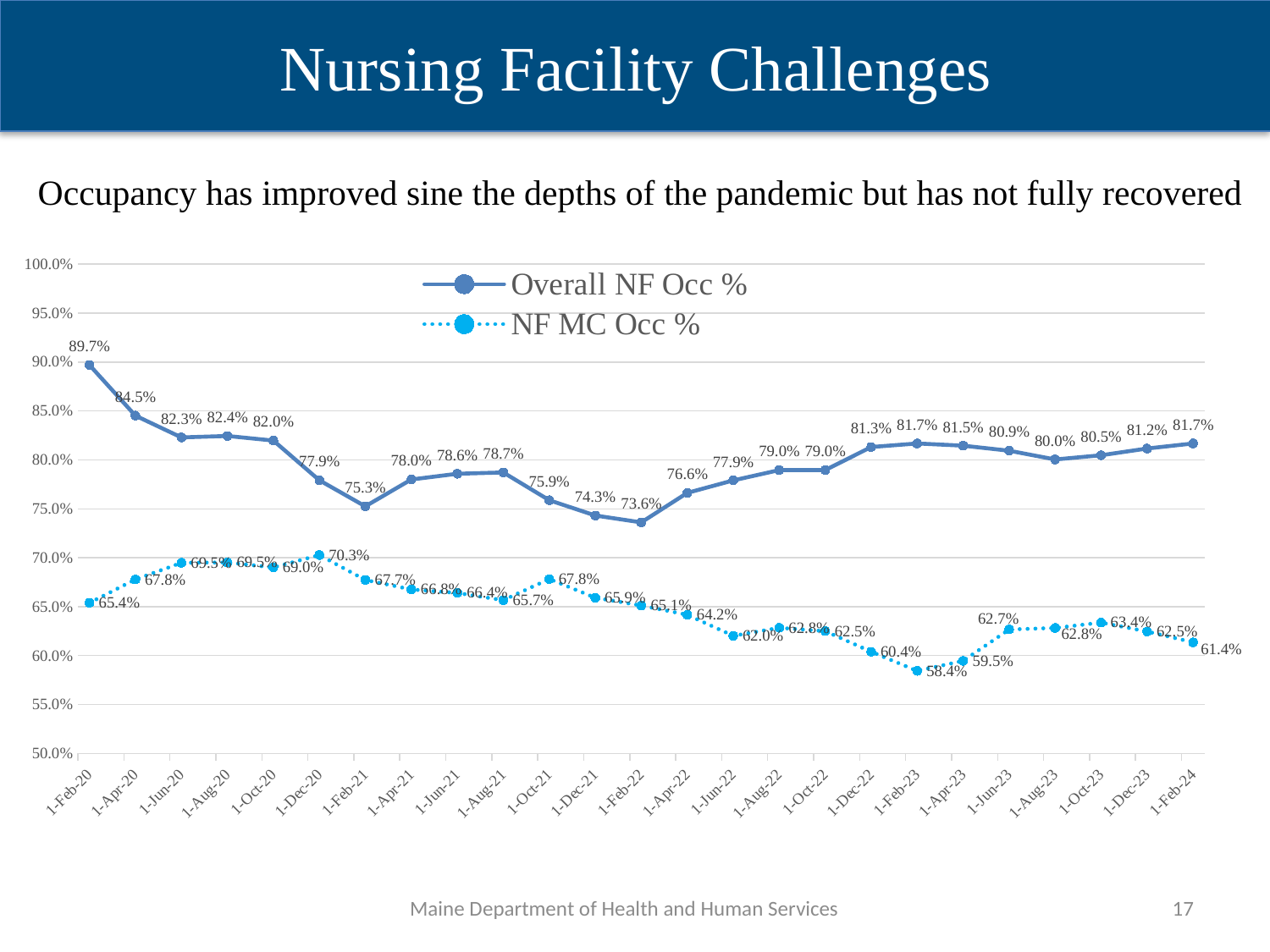

Nursing Facility Challenges

Occupancy has improved sine the depths of the pandemic but has not fully recovered

### Chart

| Category | Overall NF Occ % | NF MC Occ % |
|---|---|---|
| 43876 | 0.8970181371042115 | 0.6538725154215216 |
| 43936 | 0.8452197971103597 | 0.6777595926532096 |
| 43997 | 0.8229326775284352 | 0.6948076204706761 |
| 44058 | 0.8244697202582232 | 0.6951901565995525 |
| 44119 | 0.8197048877958807 | 0.6900431276954809 |
| 44180 | 0.7791269597294804 | 0.7027027027027027 |
| 44242 | 0.752528348145878 | 0.6772551415190389 |
| 44301 | 0.7799570946981306 | 0.6675834970530452 |
| 44362 | 0.7857799570946982 | 0.6640015600624025 |
| 44423 | 0.7871590560833589 | 0.6566089157095581 |
| 44484 | 0.7587746305418719 | 0.6782308784743356 |
| 44545 | 0.7431079624210688 | 0.6590673575129534 |
| 44607 | 0.7360939431396786 | 0.6511335012594458 |
| 44666 | 0.7662237330037083 | 0.641661625327687 |
| 44727 | 0.7790482076637825 | 0.6201904006346688 |
| 44788 | 0.7895550061804697 | 0.6283757338551859 |
| 44849 | 0.7895554864780852 | 0.625 |
| 44910 | 0.8131471603388767 | 0.6038973567431989 |
| 44972 | 0.8167555695010982 | 0.5843257779485209 |
| 45031 | 0.8145591465327895 | 0.5945685670261941 |
| 45092 | 0.809381863821776 | 0.6266718356270595 |
| 45153 | 0.8004 | 0.6282 |
| 45214 | 0.8047 | 0.6337 |
| 45275 | 0.8116 | 0.6246 |
| 45337 | 0.8168000000000001 | 0.6135 |
Maine Department of Health and Human Services
17